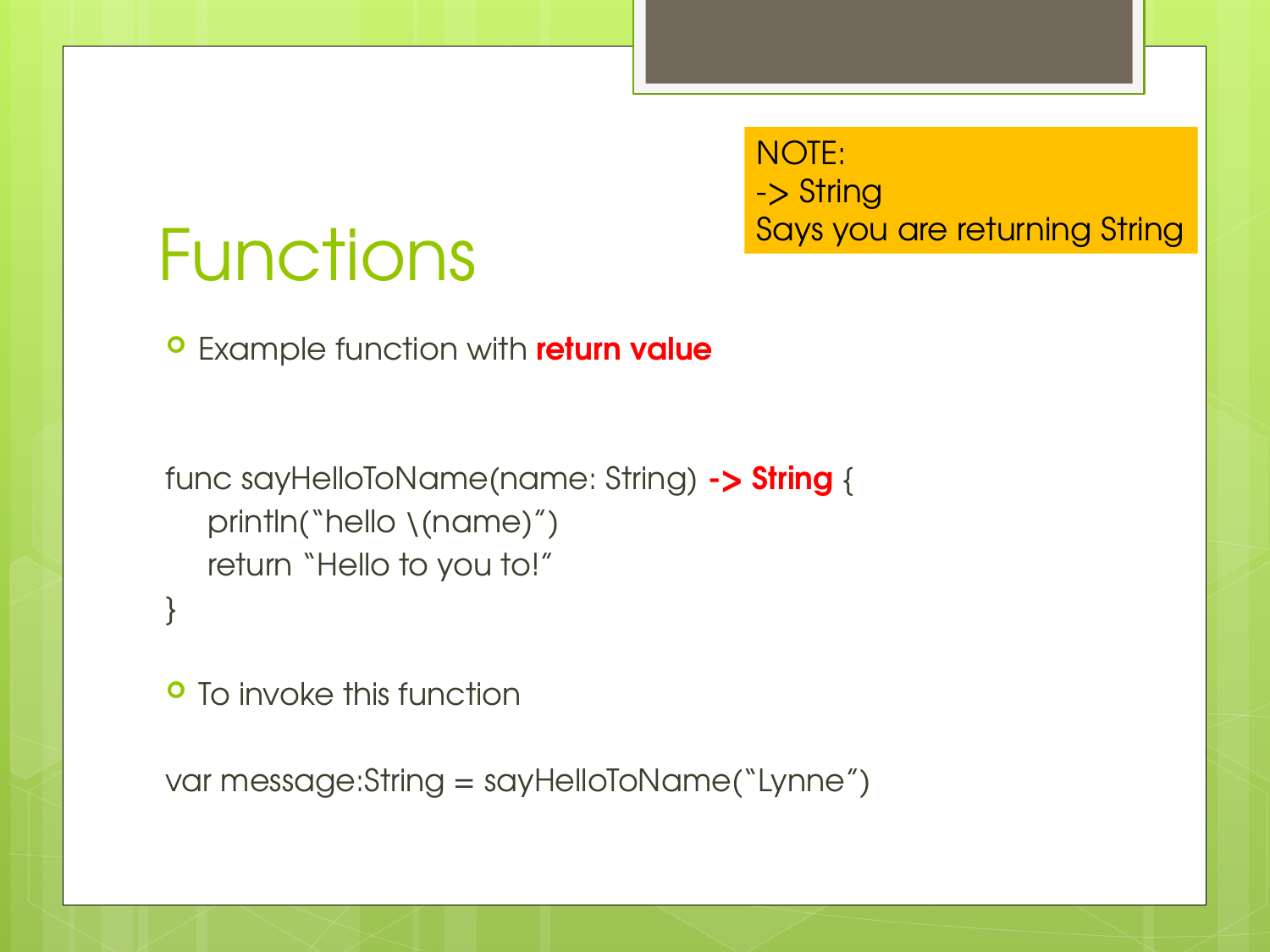

NOTE:
-> String
Says you are returning String
# Functions
Example function with return value

func sayHelloToName(name: String) -> String {
     println(“hello \(name)”)
     return “Hello to you to!”
}

To invoke this function

var message:String = sayHelloToName(“Lynne”)